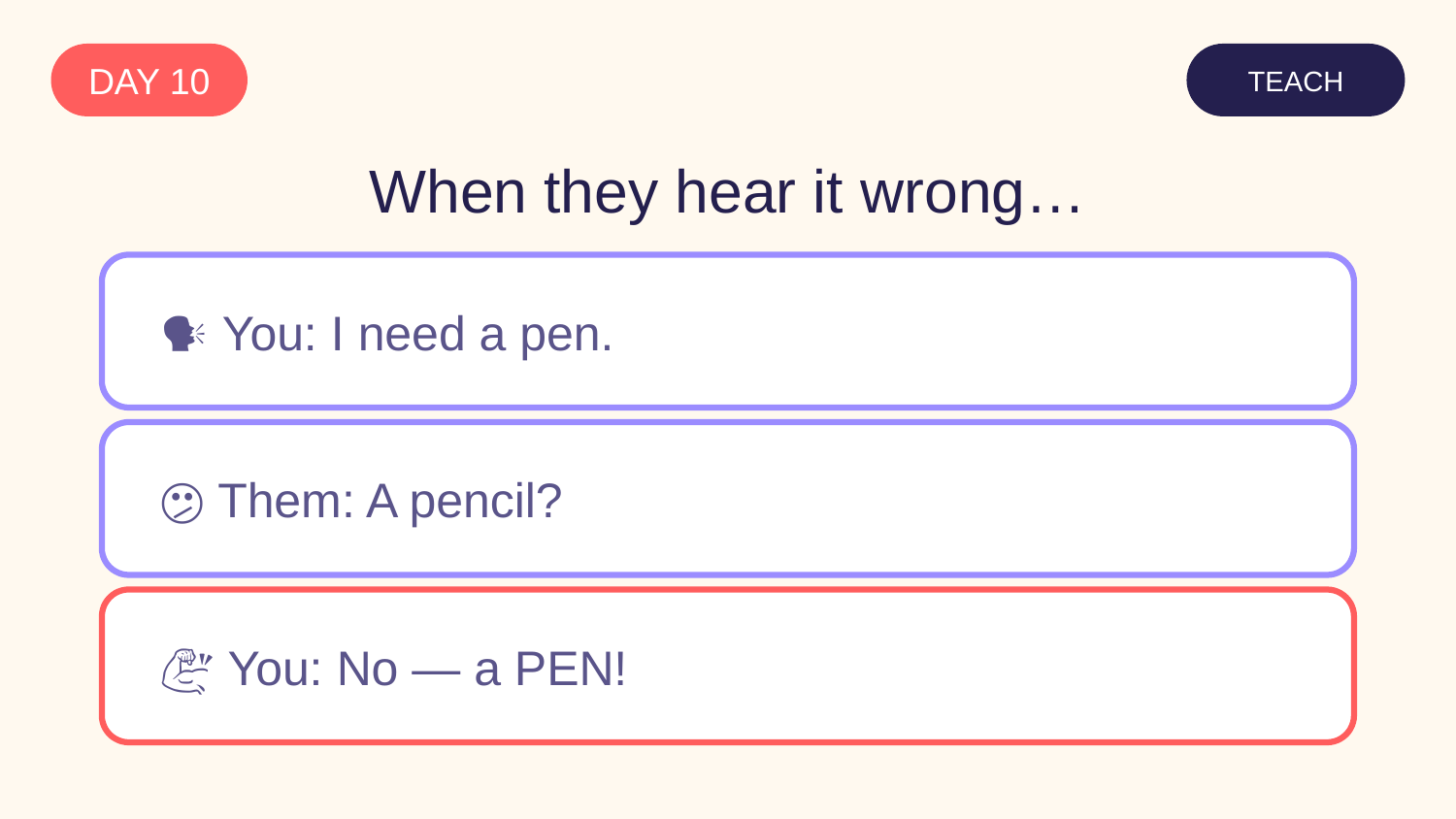

DAY 10

TEACH
When they hear it wrong…

🗣️ You: I need a pen.

😕 Them: A pencil?

💪 You: No — a PEN!